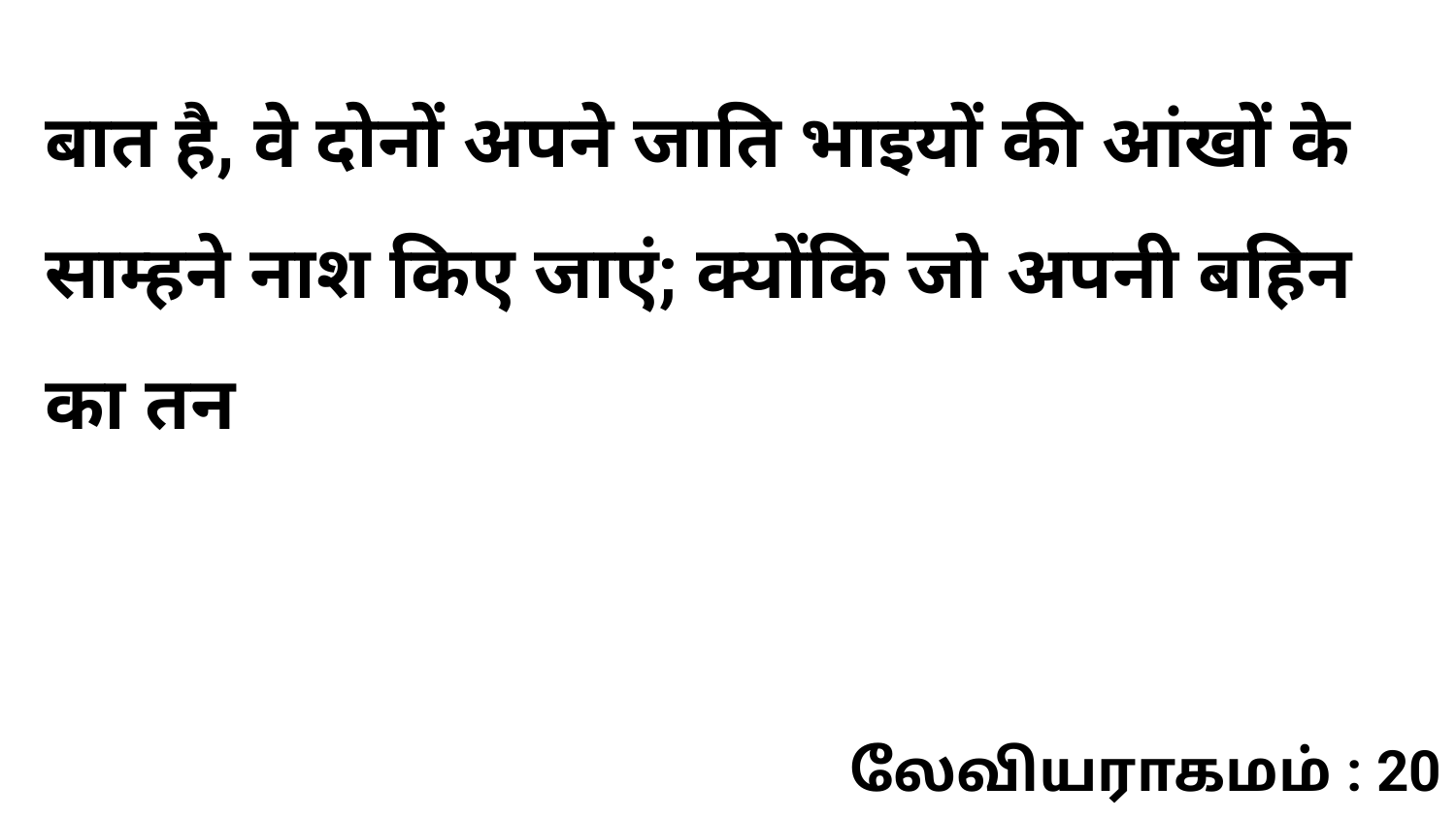

बात है, वे दोनों अपने जाति भाइयों की आंखों के साम्हने नाश किए जाएं; क्योंकि जो अपनी बहिन का तन
லேவியராகமம் : 20